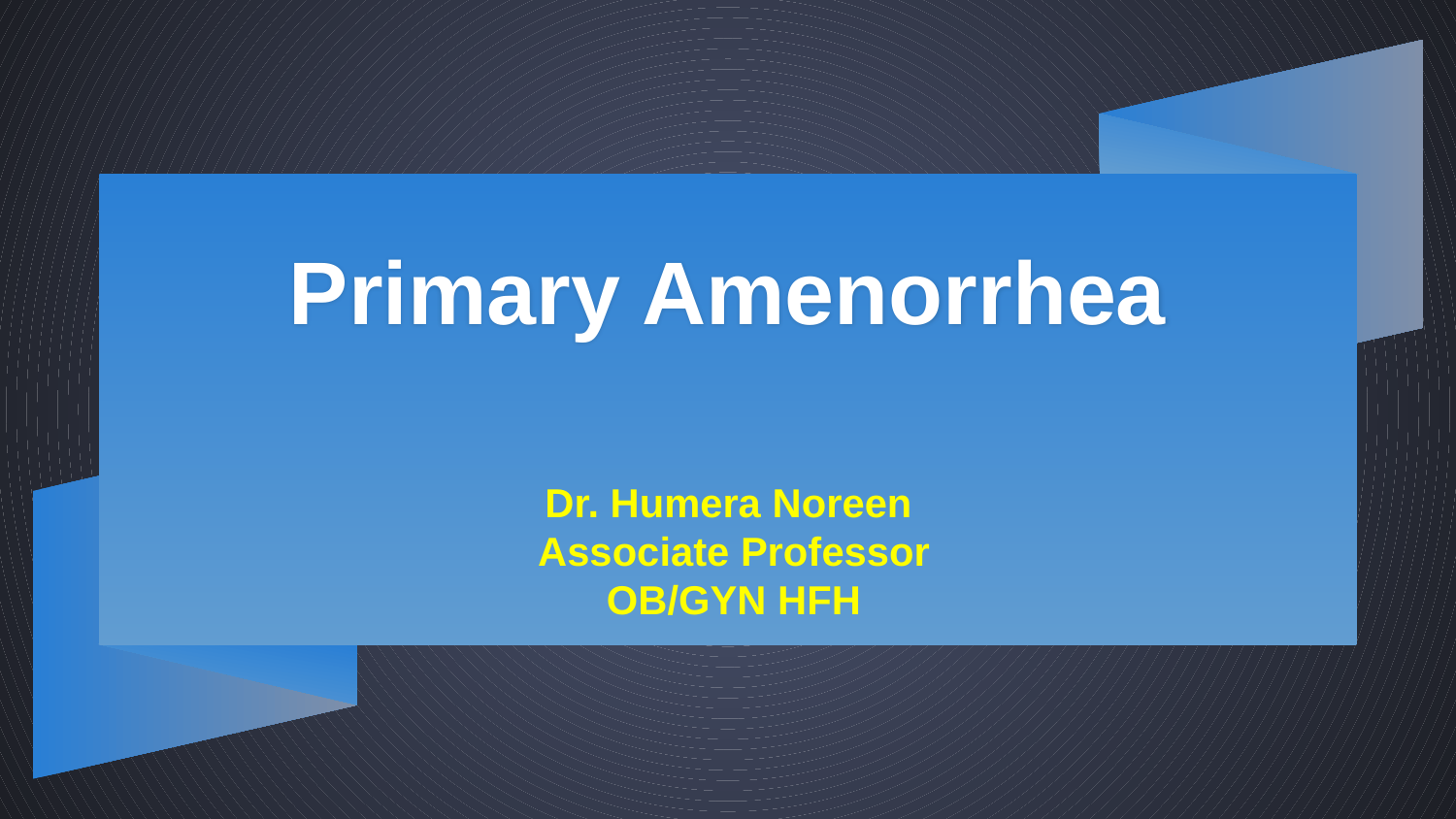

# Primary Amenorrhea
Dr. Humera Noreen
Associate Professor
OB/GYN HFH